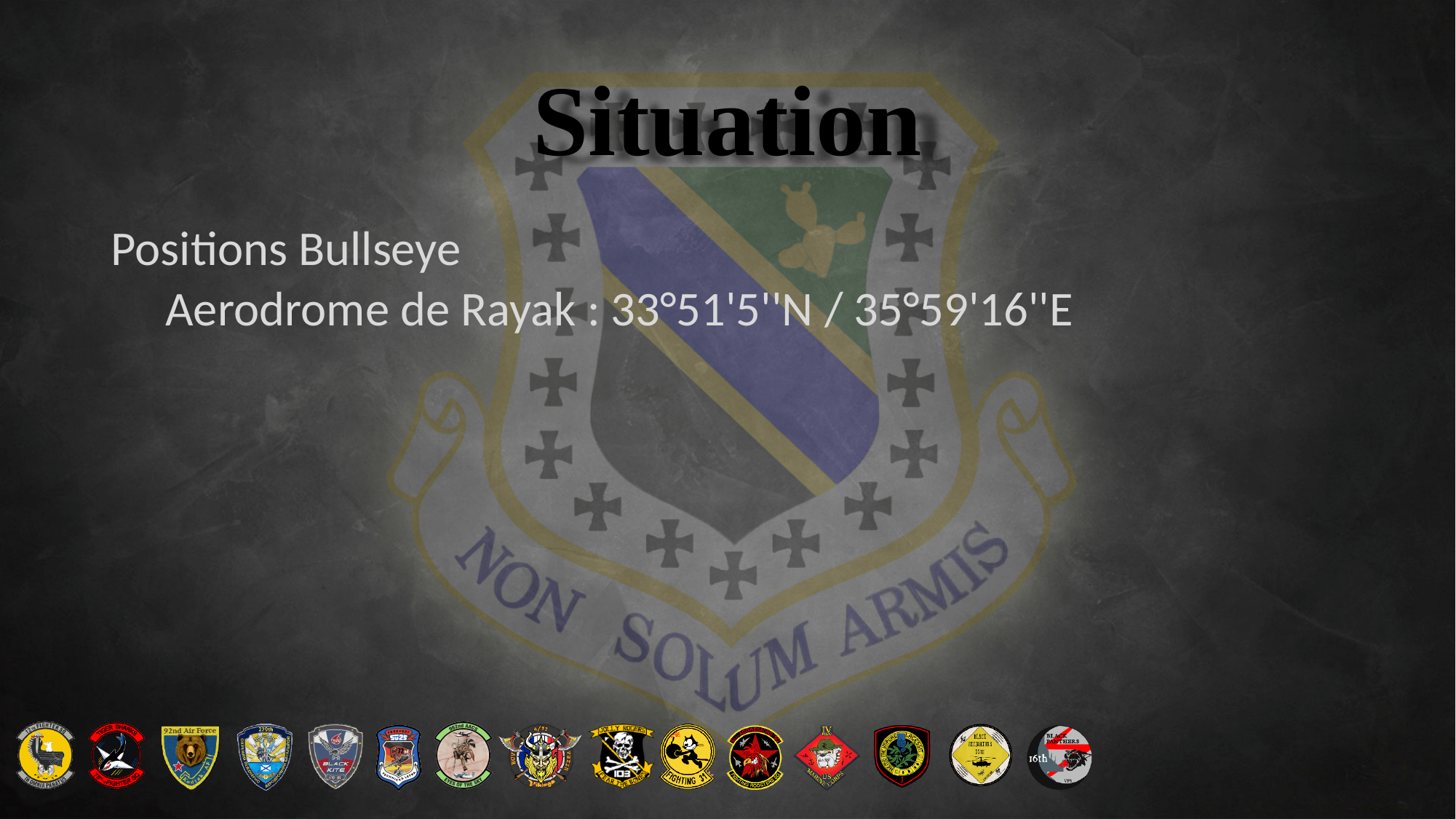

# Situation
Positions Bullseye
Aerodrome de Rayak : 33°51'5''N / 35°59'16''E